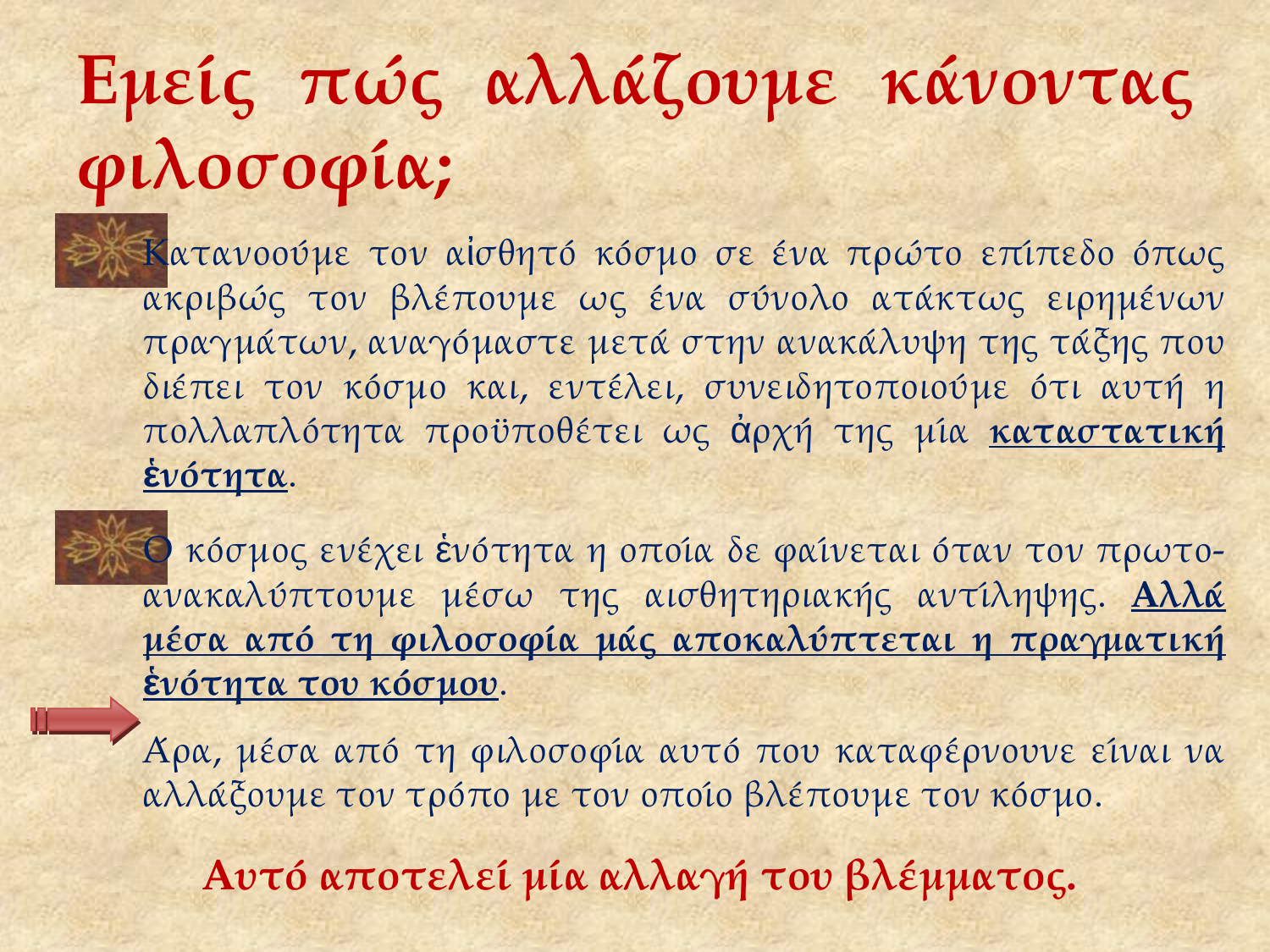

# Εμείς πώς αλλάζουμε κάνοντας φιλοσοφία;
Κατανοούμε τον αἰσθητό κόσμο σε ένα πρώτο επίπεδο όπως ακριβώς τον βλέπουμε ως ένα σύνολο ατάκτως ειρημένων πραγμάτων, αναγόμαστε μετά στην ανακάλυψη της τάξης που διέπει τον κόσμο και, εντέλει, συνειδητοποιούμε ότι αυτή η πολλαπλότητα προϋποθέτει ως ἀρχή της μία καταστατική ἑνότητα.

Ο κόσμος ενέχει ἑνότητα η οποία δε φαίνεται όταν τον πρωτο-ανακαλύπτουμε μέσω της αισθητηριακής αντίληψης. Αλλά μέσα από τη φιλοσοφία μάς αποκαλύπτεται η πραγματική ἑνότητα του κόσμου.

	Άρα, μέσα από τη φιλοσοφία αυτό που καταφέρνουνε είναι να αλλάξουμε τον τρόπο με τον οποίο βλέπουμε τον κόσμο.

Αυτό αποτελεί μία αλλαγή του βλέμματος.